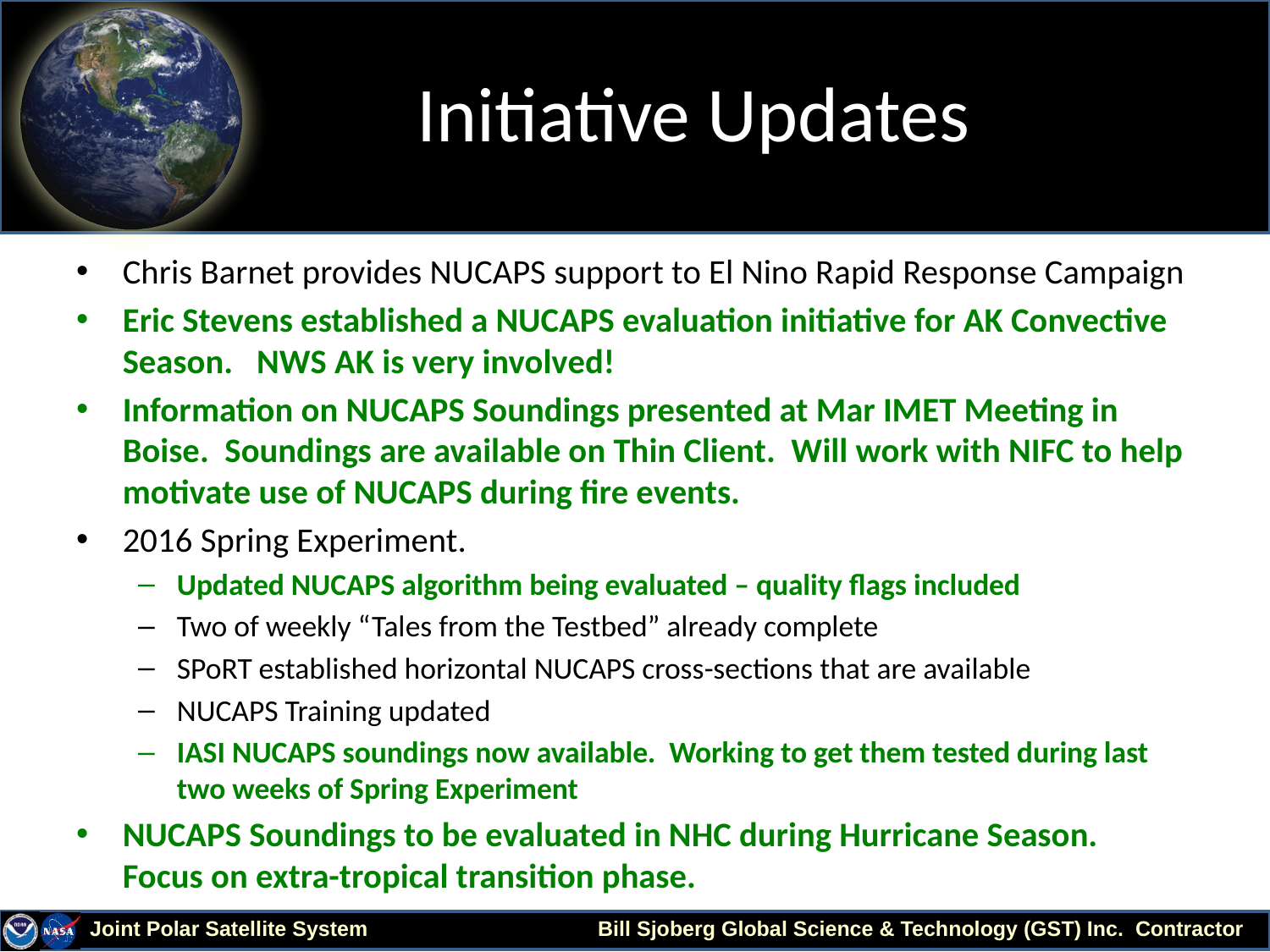

# Initiative Updates
Chris Barnet provides NUCAPS support to El Nino Rapid Response Campaign
Eric Stevens established a NUCAPS evaluation initiative for AK Convective Season.   NWS AK is very involved!
Information on NUCAPS Soundings presented at Mar IMET Meeting in Boise.  Soundings are available on Thin Client.  Will work with NIFC to help motivate use of NUCAPS during fire events.
2016 Spring Experiment.
Updated NUCAPS algorithm being evaluated – quality flags included
Two of weekly “Tales from the Testbed” already complete
SPoRT established horizontal NUCAPS cross-sections that are available
NUCAPS Training updated
IASI NUCAPS soundings now available.  Working to get them tested during last two weeks of Spring Experiment
NUCAPS Soundings to be evaluated in NHC during Hurricane Season.  Focus on extra-tropical transition phase.